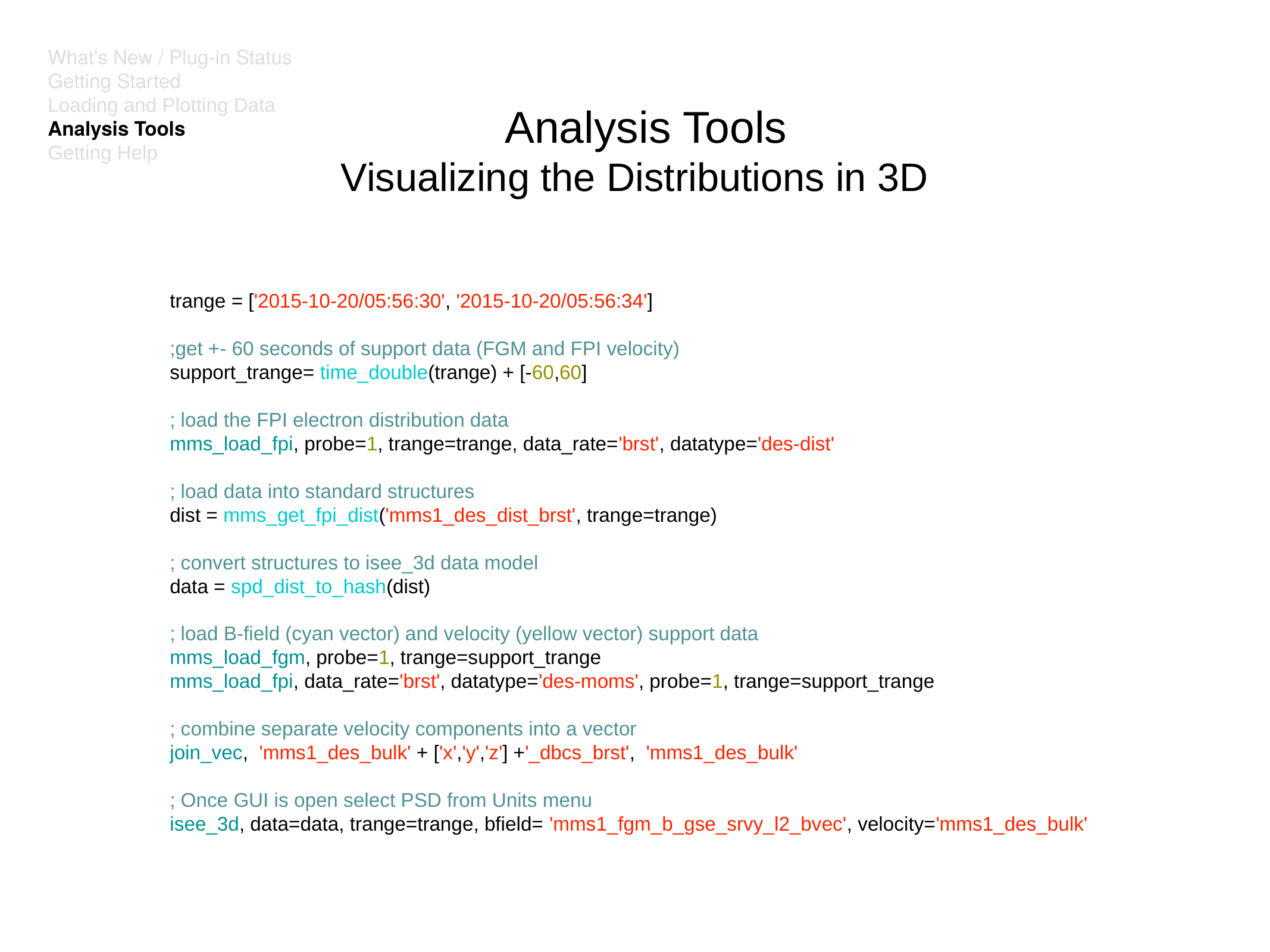

What's New / Plug-in Status
Getting Started
Loading and Plotting Data
Analysis Tools
Getting Help
# Analysis Tools
Visualizing the Distributions in 3D
trange = ['2015-10-20/05:56:30', '2015-10-20/05:56:34']

;get +- 60 seconds of support data (FGM and FPI velocity)
support_trange= time_double(trange) + [-60,60]

; load the FPI electron distribution data
mms_load_fpi, probe=1, trange=trange, data_rate='brst', datatype='des-dist'

; load data into standard structures
dist = mms_get_fpi_dist('mms1_des_dist_brst', trange=trange)

; convert structures to isee_3d data model
data = spd_dist_to_hash(dist)

; load B-field (cyan vector) and velocity (yellow vector) support data
mms_load_fgm, probe=1, trange=support_trange
mms_load_fpi, data_rate='brst', datatype='des-moms', probe=1, trange=support_trange

; combine separate velocity components into a vector
join_vec,  'mms1_des_bulk' + ['x','y','z'] +'_dbcs_brst',  'mms1_des_bulk'

; Once GUI is open select PSD from Units menu
isee_3d, data=data, trange=trange, bfield= 'mms1_fgm_b_gse_srvy_l2_bvec', velocity='mms1_des_bulk'